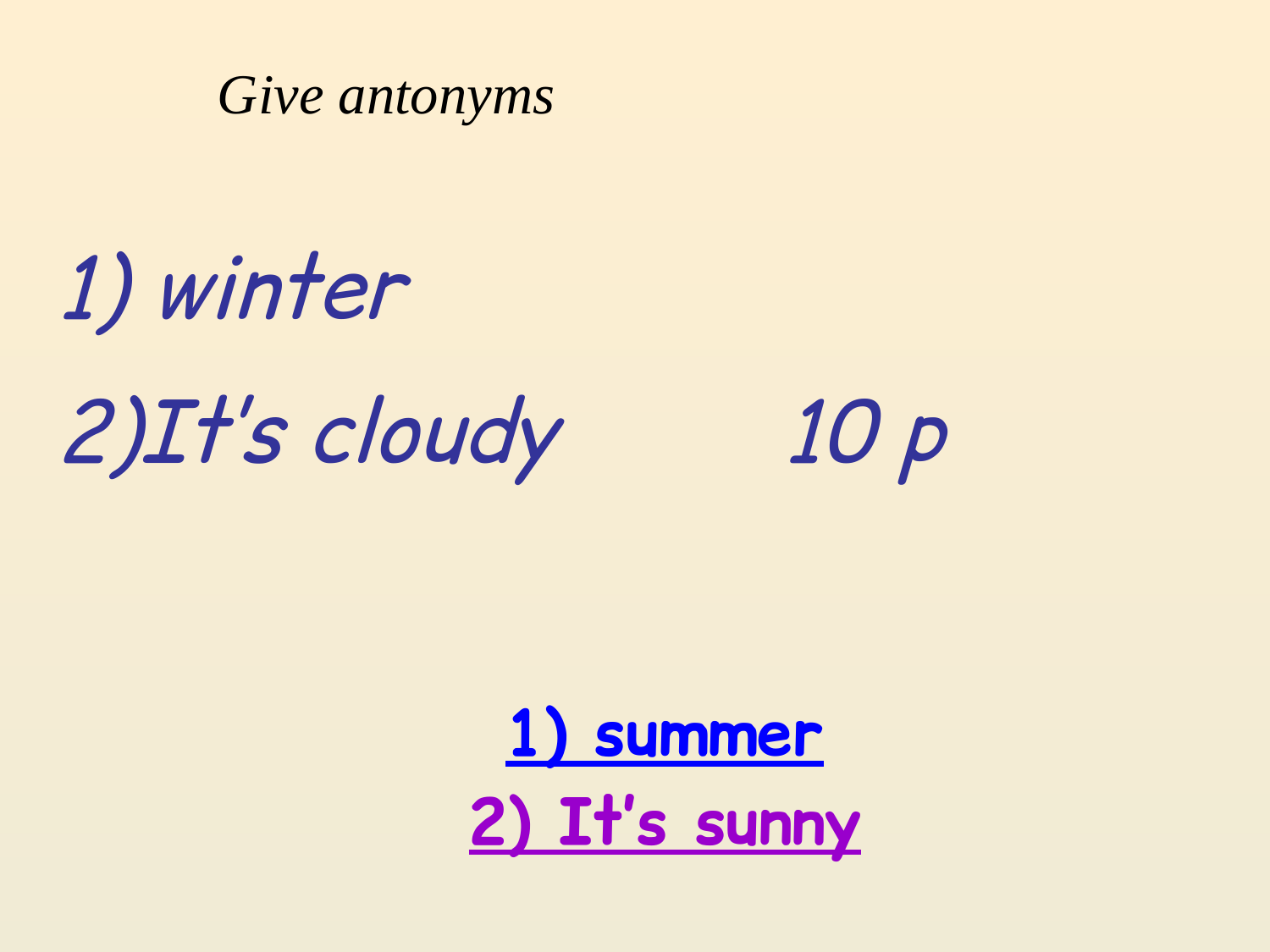

Give antonyms
 winter
It’s cloudy         10 p

1) summer
2) It’s sunny